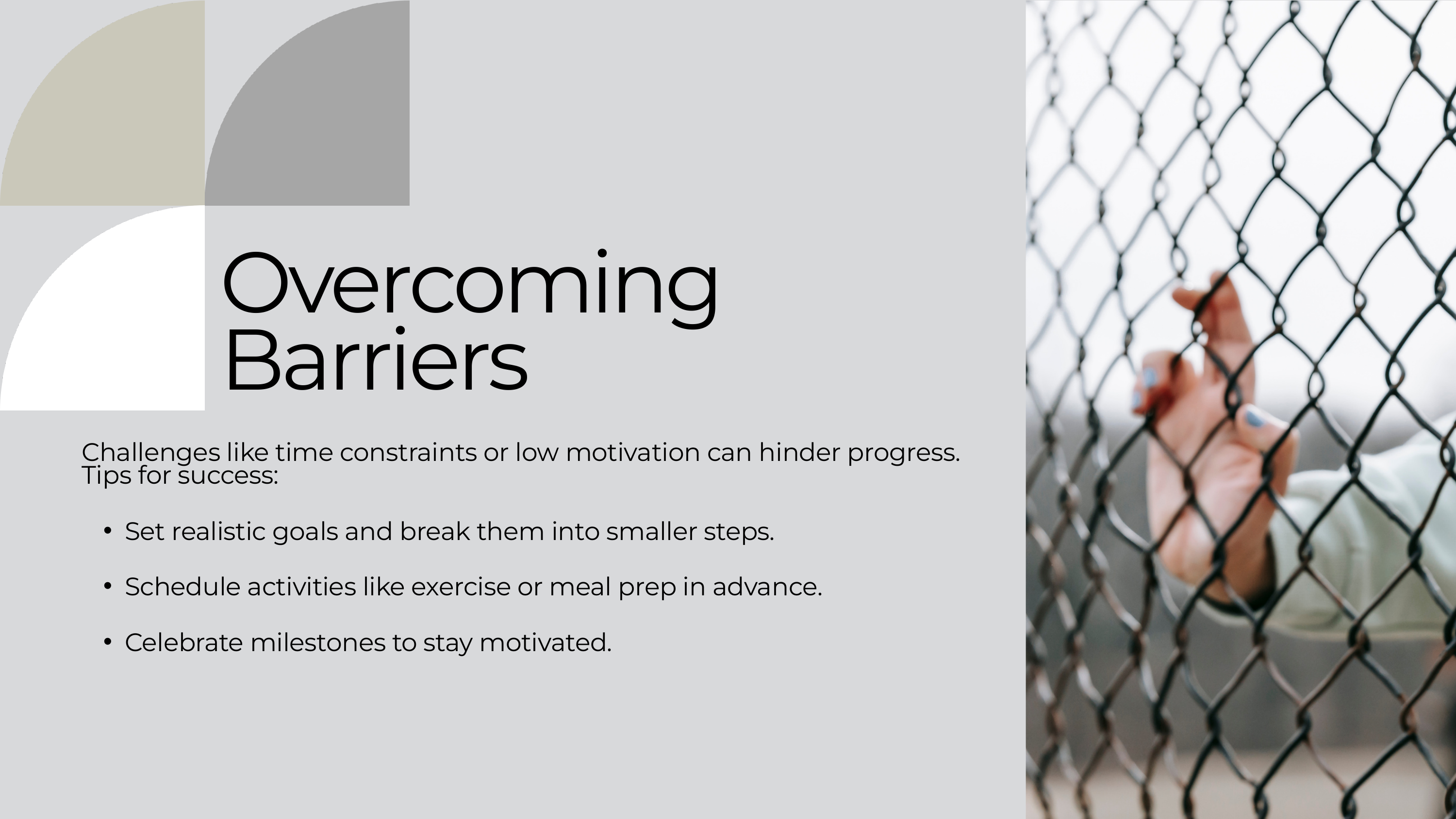

Overcoming Barriers
Challenges like time constraints or low motivation can hinder progress. Tips for success:
Set realistic goals and break them into smaller steps.

Schedule activities like exercise or meal prep in advance.

Celebrate milestones to stay motivated.